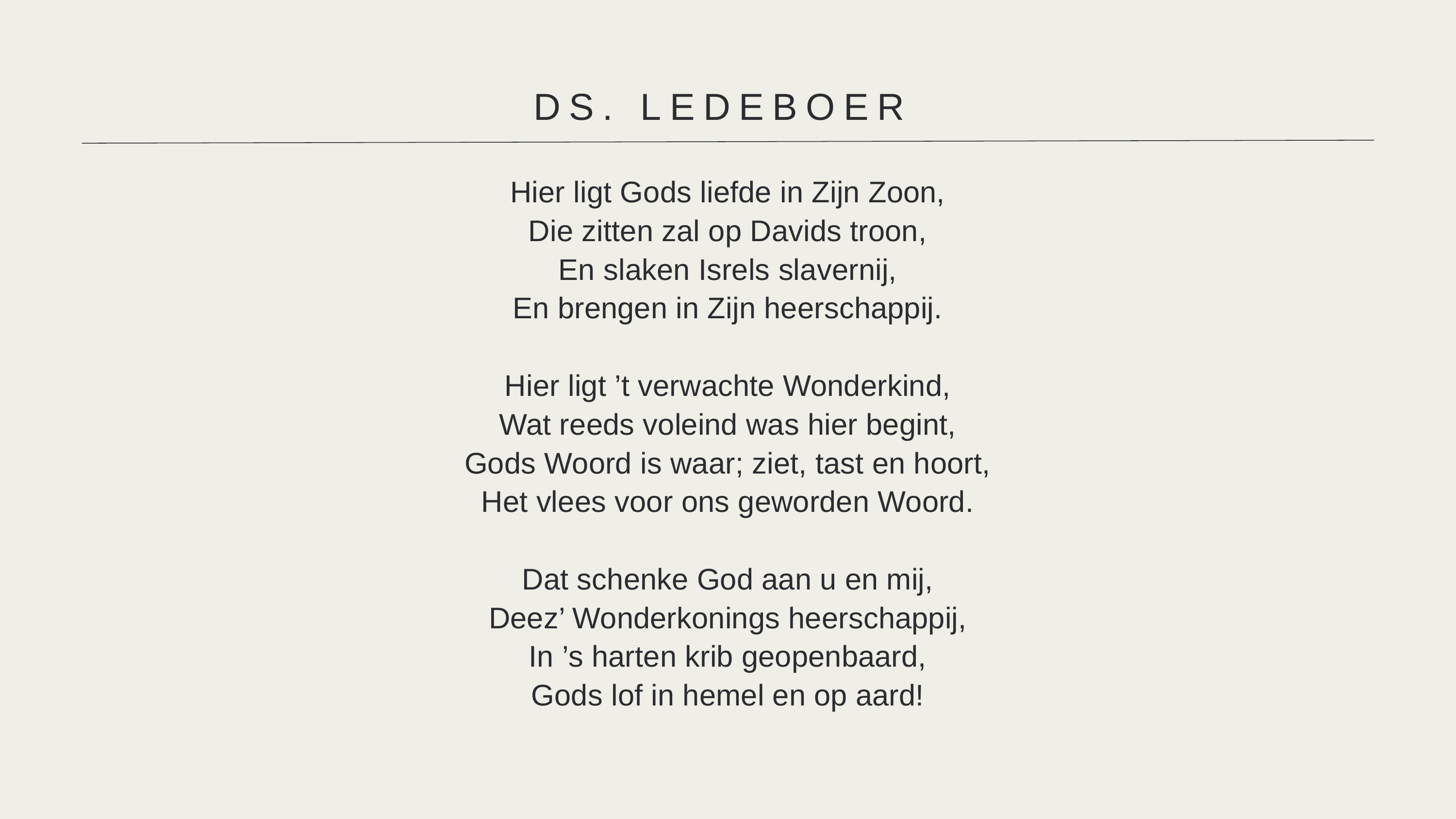

DS. LEDEBOER

Hier ligt Gods liefde in Zijn Zoon,
Die zitten zal op Davids troon,
En slaken Isrels slavernij,
En brengen in Zijn heerschappij.

Hier ligt ’t verwachte Wonderkind,
Wat reeds voleind was hier begint,
Gods Woord is waar; ziet, tast en hoort,
Het vlees voor ons geworden Woord.

Dat schenke God aan u en mij,
Deez’ Wonderkonings heerschappij,
In ’s harten krib geopenbaard,
Gods lof in hemel en op aard!